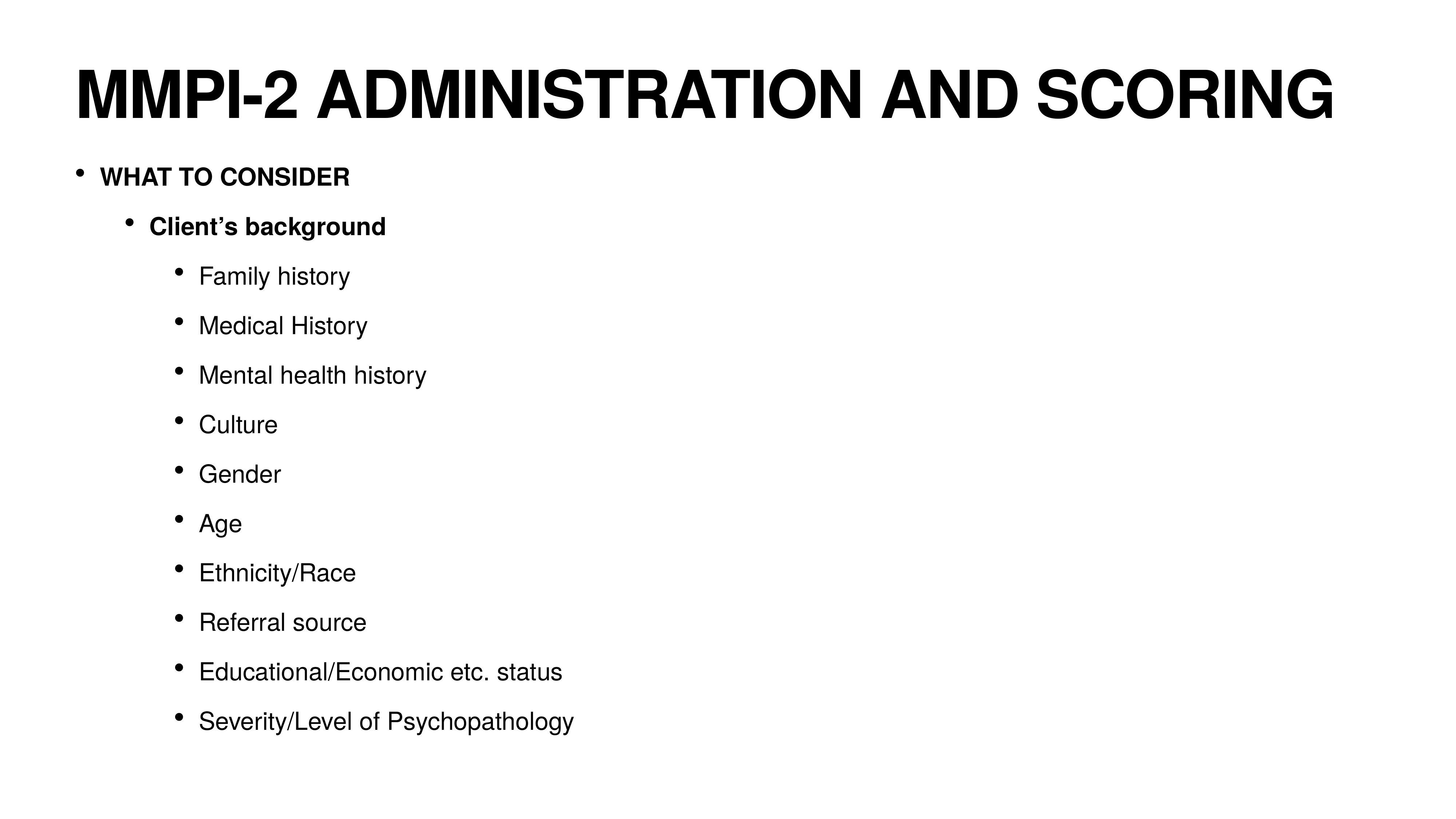

# MMPI-2 ADMINISTRATION AND SCORING
WHAT TO CONSIDER
Client’s background
Family history
Medical History
Mental health history
Culture
Gender
Age
Ethnicity/Race
Referral source
Educational/Economic etc. status
Severity/Level of Psychopathology